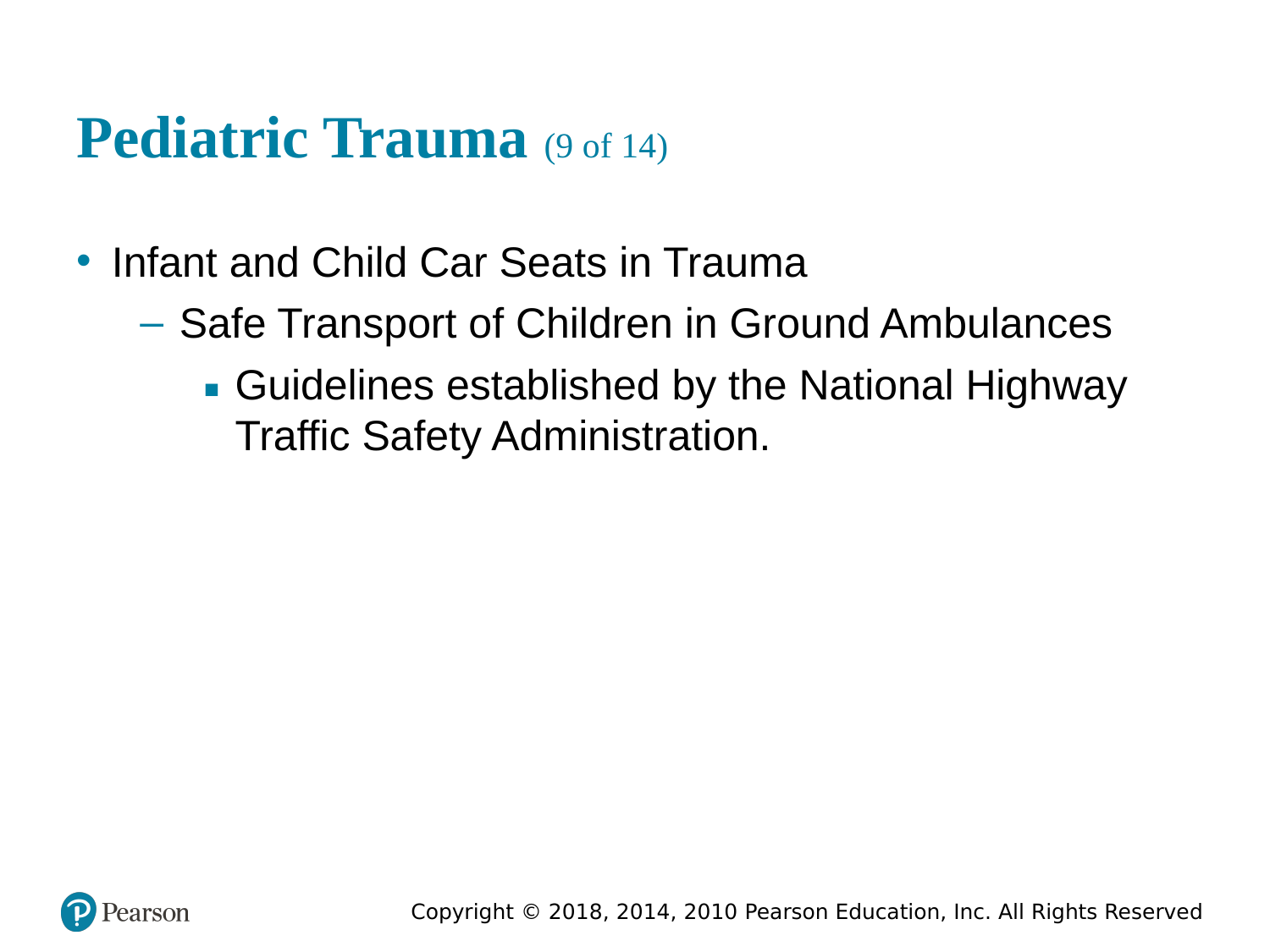

# Pediatric Trauma (9 of 14)
Infant and Child Car Seats in Trauma
Safe Transport of Children in Ground Ambulances
Guidelines established by the National Highway Traffic Safety Administration.